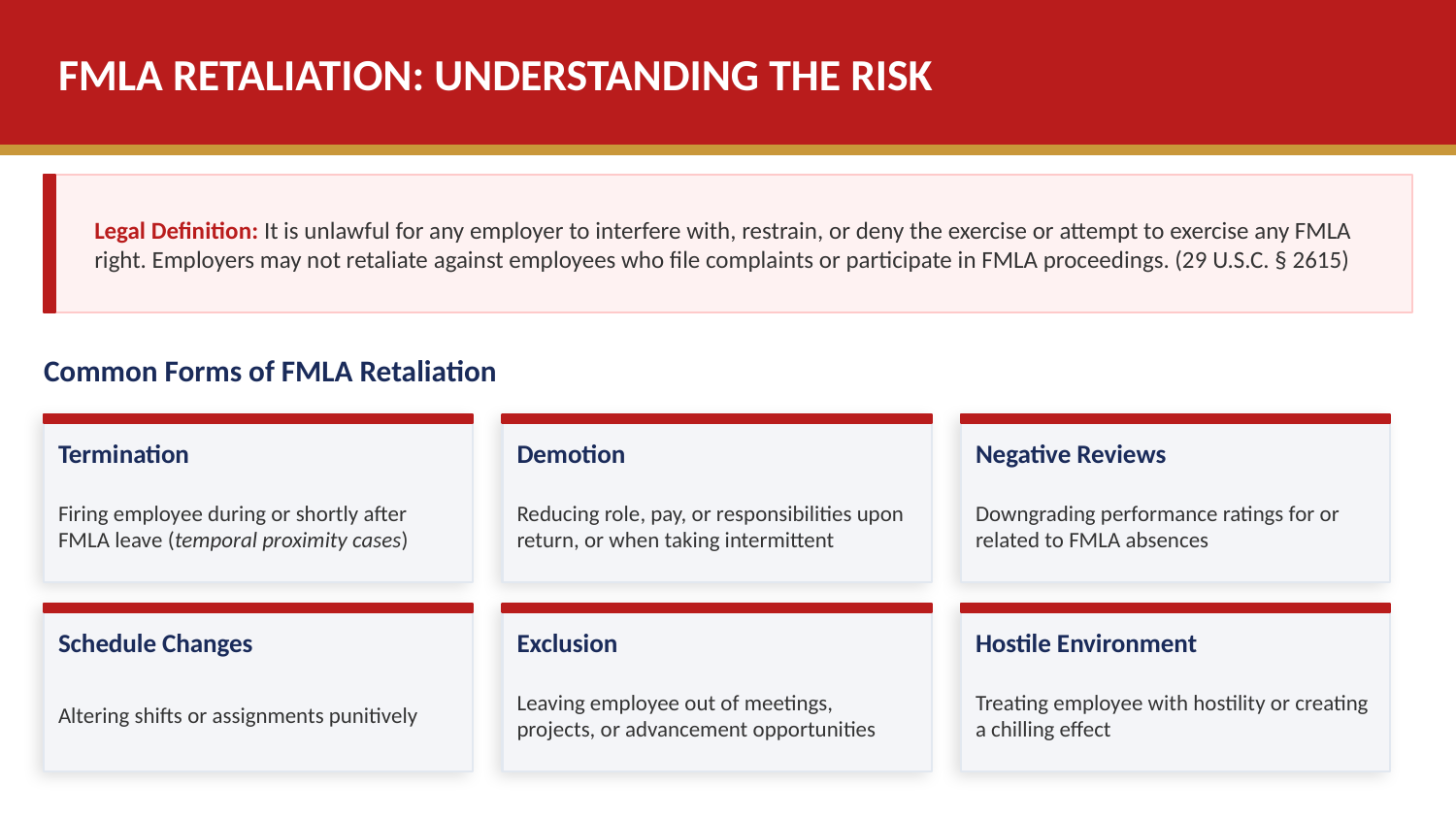

FMLA RETALIATION: UNDERSTANDING THE RISK

Legal Definition: It is unlawful for any employer to interfere with, restrain, or deny the exercise or attempt to exercise any FMLA right. Employers may not retaliate against employees who file complaints or participate in FMLA proceedings. (29 U.S.C. § 2615)
Common Forms of FMLA Retaliation

Termination
Demotion
Negative Reviews
Firing employee during or shortly after FMLA leave (temporal proximity cases)
Reducing role, pay, or responsibilities upon return, or when taking intermittent
Downgrading performance ratings for or related to FMLA absences

Schedule Changes
Exclusion
Hostile Environment
Altering shifts or assignments punitively
Leaving employee out of meetings, projects, or advancement opportunities
Treating employee with hostility or creating a chilling effect